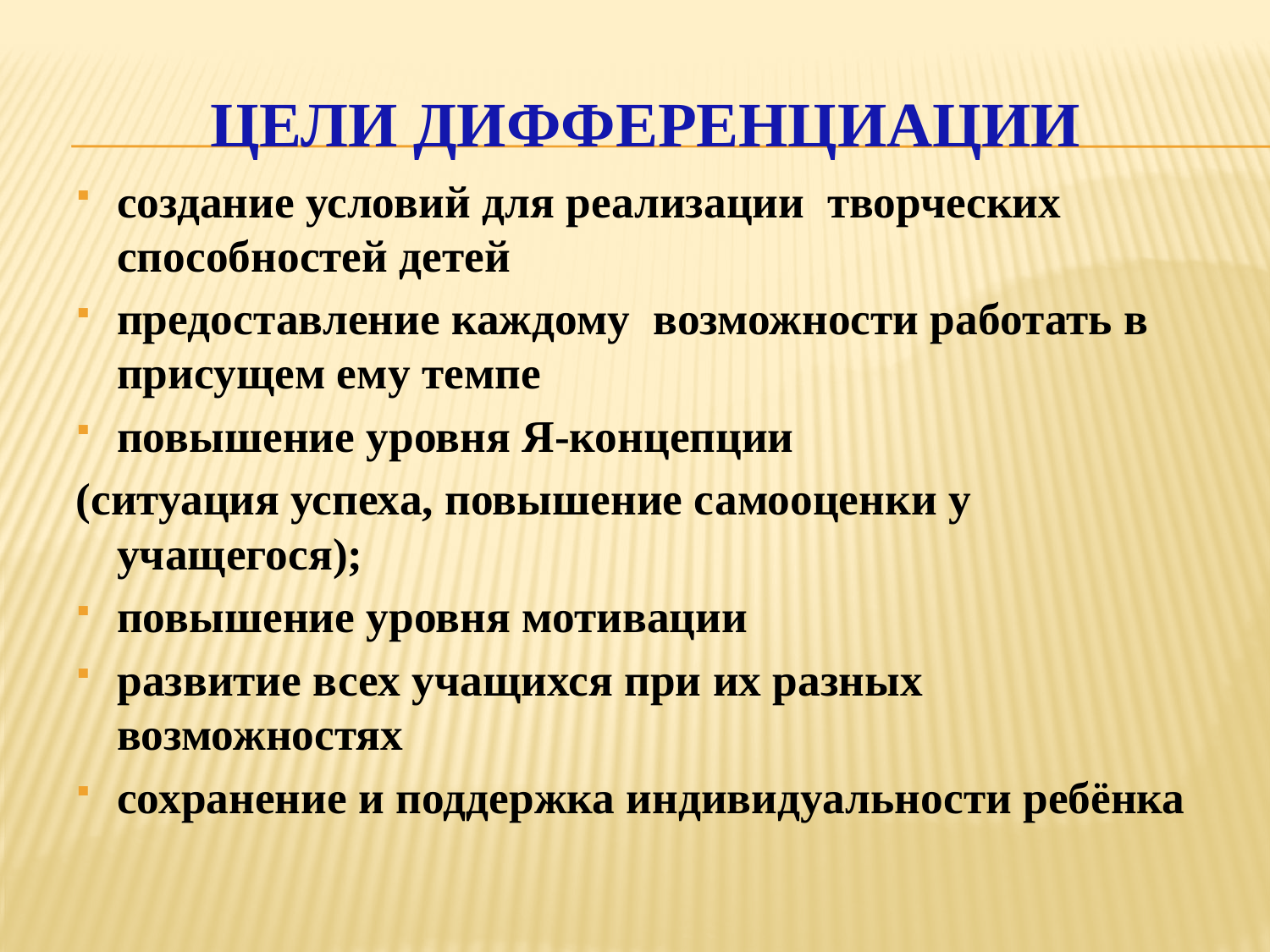

# Цели дифференциации
создание условий для реализации  творческих способностей детей
предоставление каждому  возможности работать в присущем ему темпе
повышение уровня Я-концепции
(ситуация успеха, повышение самооценки у  учащегося);
повышение уровня мотивации
развитие всех учащихся при их разных возможностях
сохранение и поддержка индивидуальности ребёнка